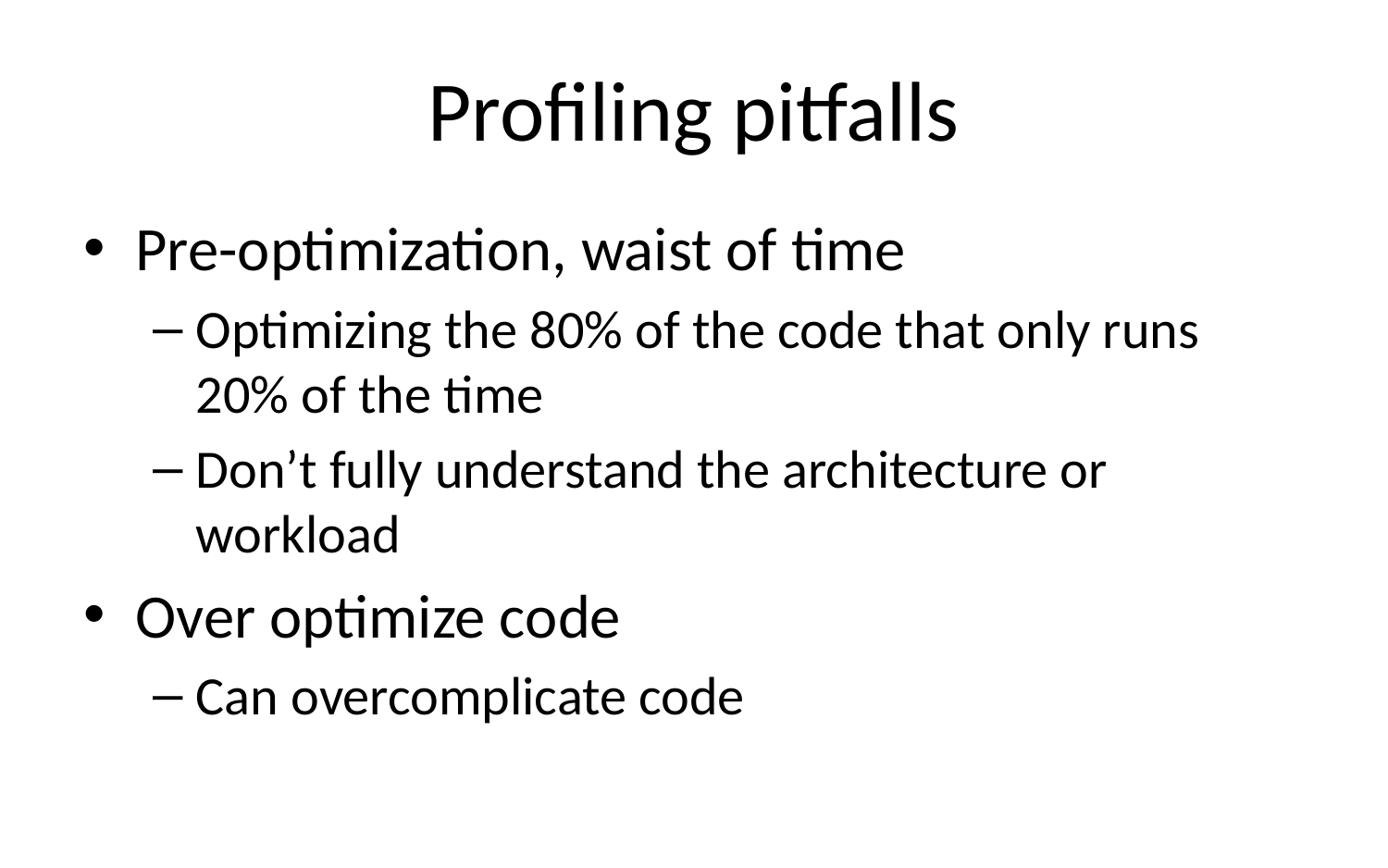

# Profiling pitfalls
Pre-optimization, waist of time
Optimizing the 80% of the code that only runs 20% of the time
Don’t fully understand the architecture or workload
Over optimize code
Can overcomplicate code